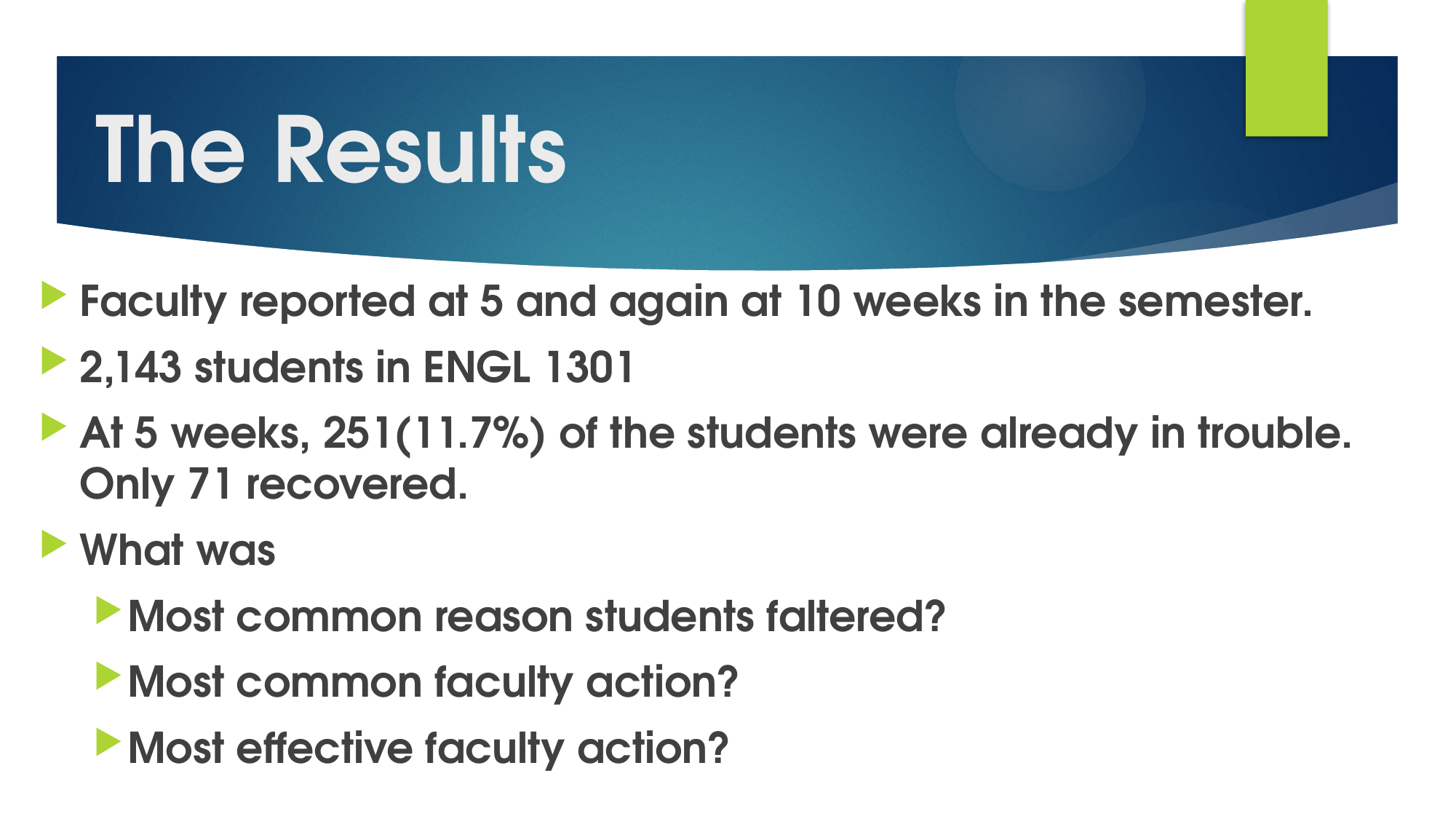

# The Results
Faculty reported at 5 and again at 10 weeks in the semester.
2,143 students in ENGL 1301
At 5 weeks, 251(11.7%) of the students were already in trouble. Only 71 recovered.
What was
Most common reason students faltered?
Most common faculty action?
Most effective faculty action?